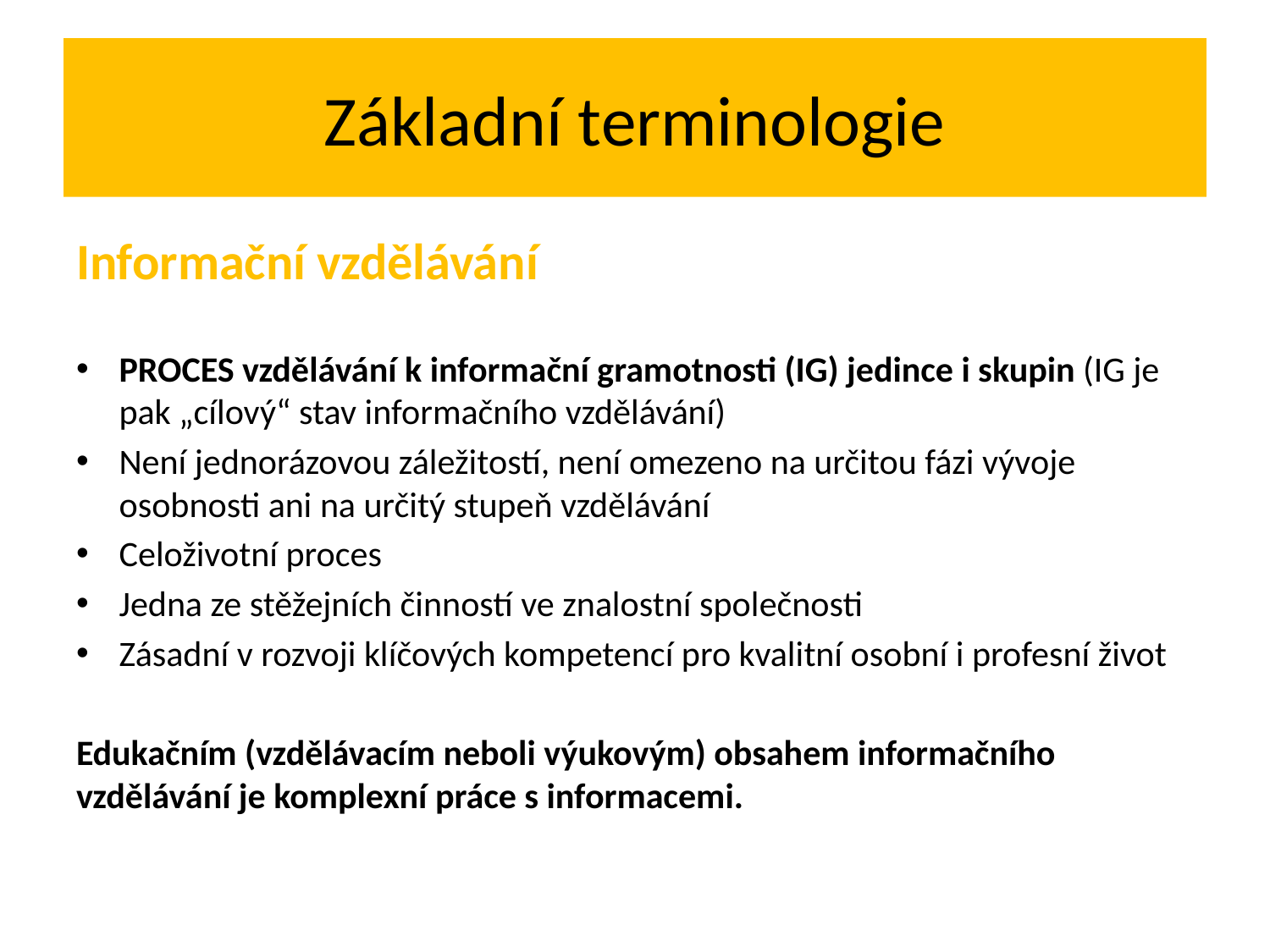

# Základní terminologie
Informační vzdělávání

PROCES vzdělávání k informační gramotnosti (IG) jedince i skupin (IG je pak „cílový“ stav informačního vzdělávání)
Není jednorázovou záležitostí, není omezeno na určitou fázi vývoje osobnosti ani na určitý stupeň vzdělávání
Celoživotní proces
Jedna ze stěžejních činností ve znalostní společnosti
Zásadní v rozvoji klíčových kompetencí pro kvalitní osobní i profesní život

Edukačním (vzdělávacím neboli výukovým) obsahem informačního vzdělávání je komplexní práce s informacemi.